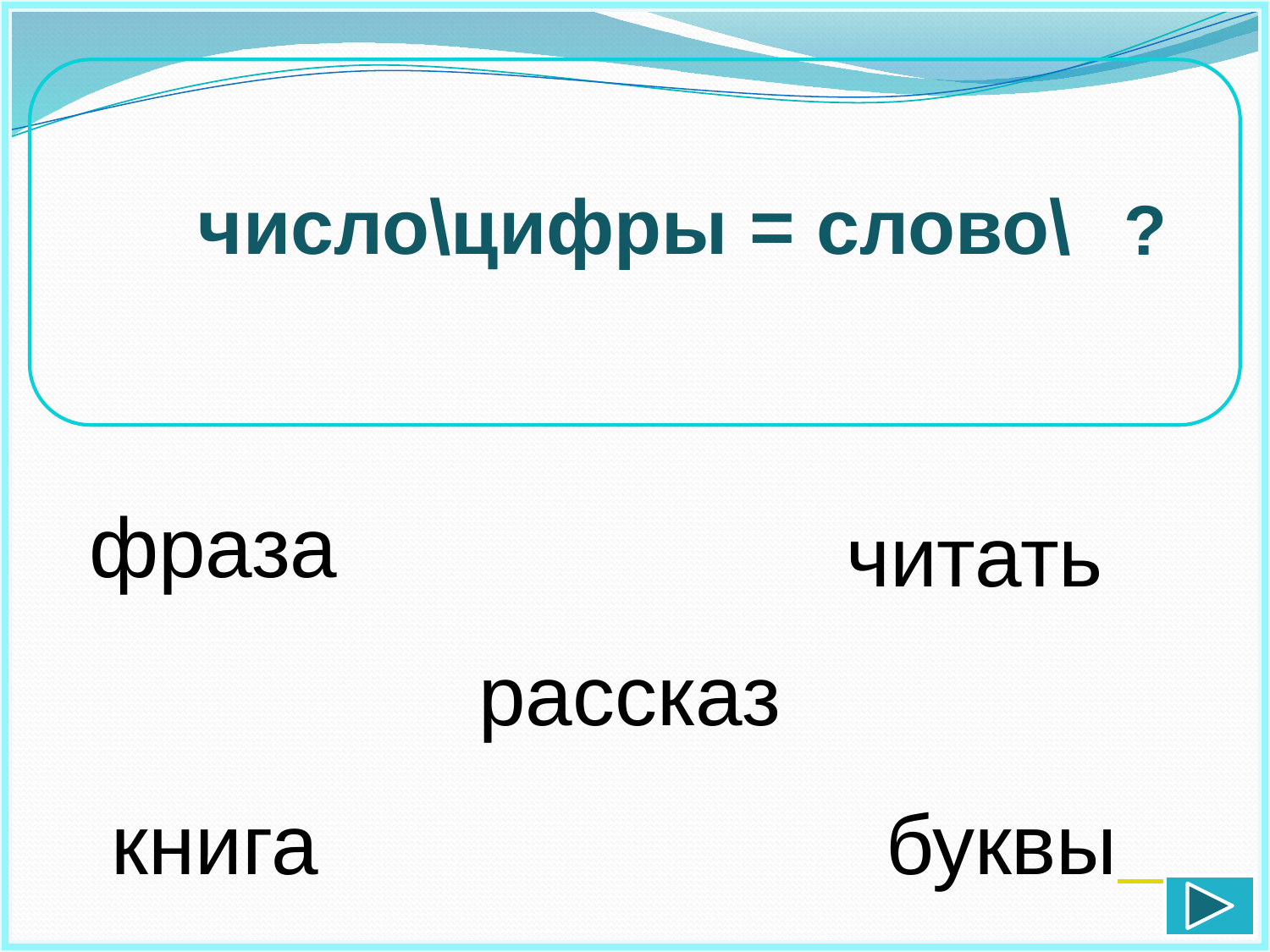

число\цифры = слово\

?
 фраза
читать
рассказ
книга
буквы